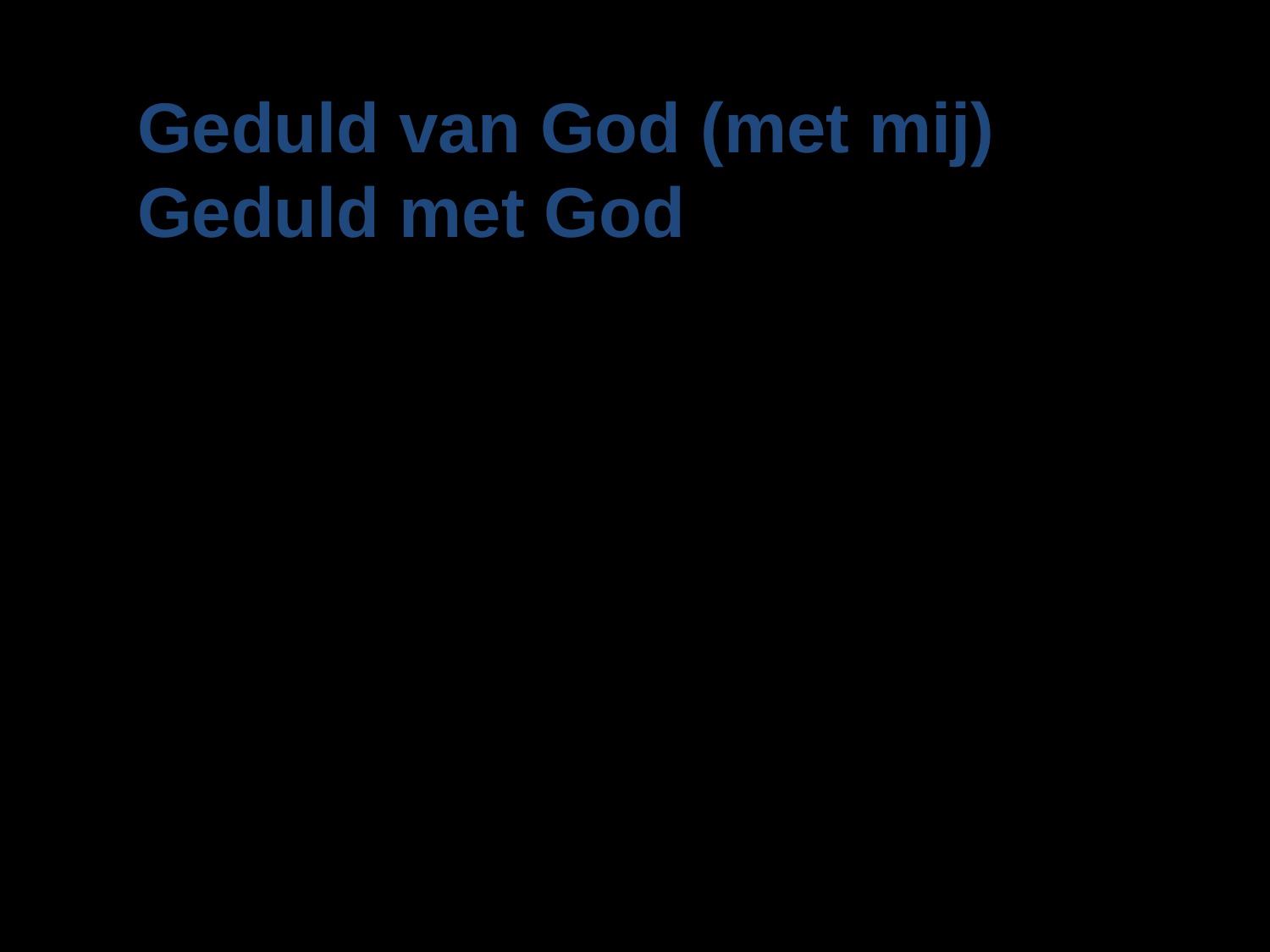

Geduld van God (met mij)
Geduld met God